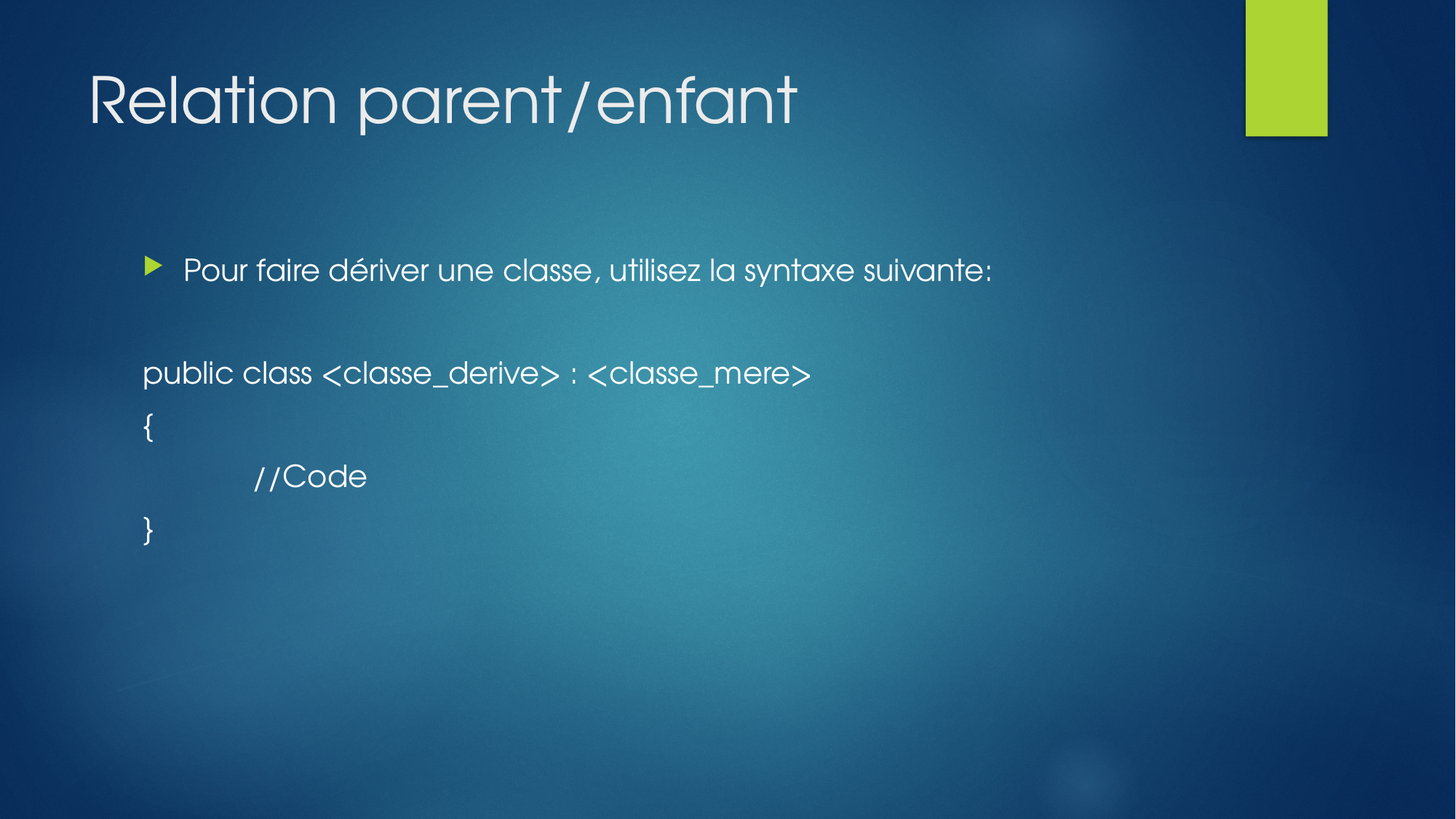

# Relation parent/enfant
Pour faire dériver une classe, utilisez la syntaxe suivante:

public class <classe_derive> : <classe_mere>
{
	//Code
}